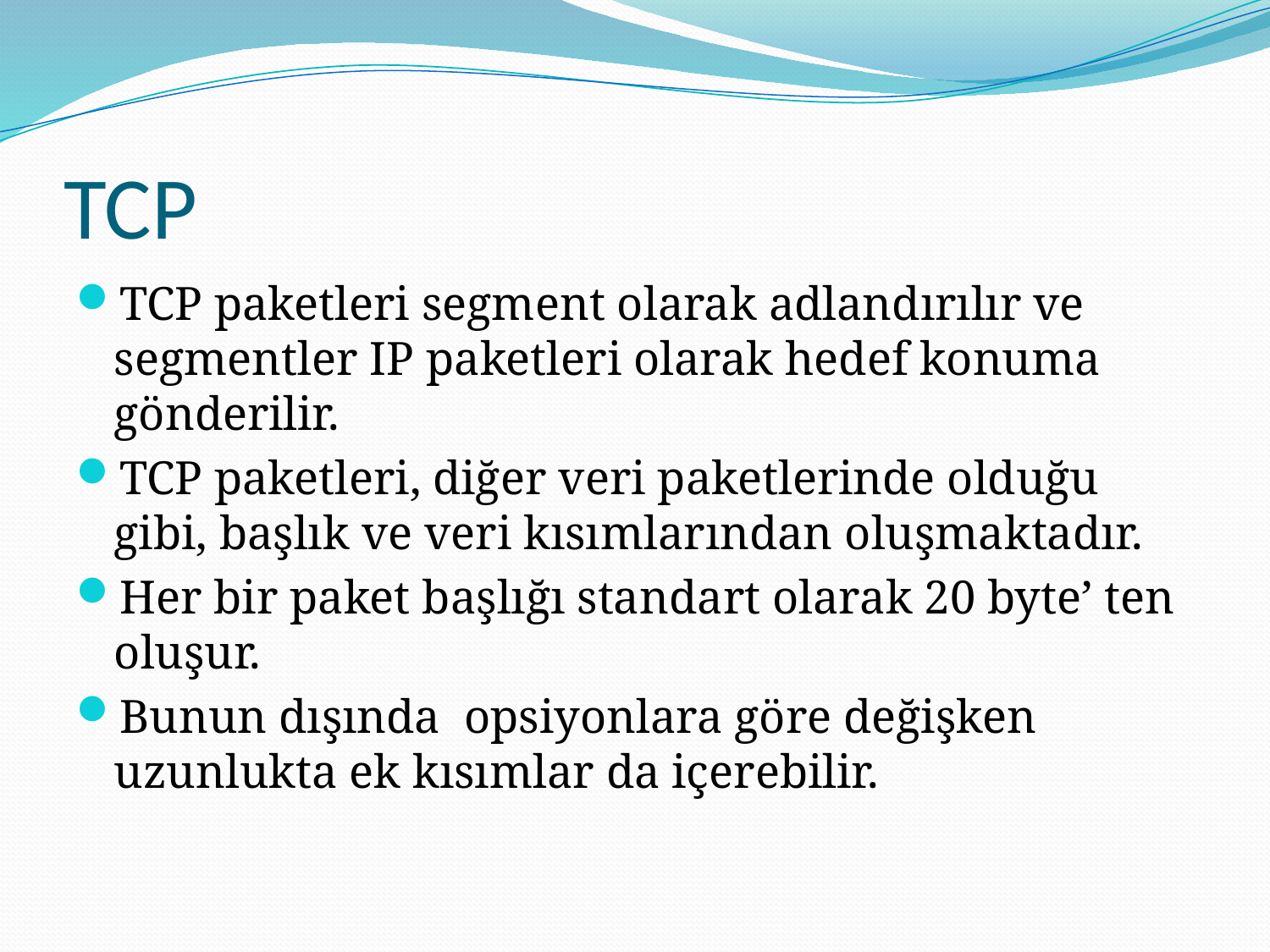

# TCP
TCP paketleri segment olarak adlandırılır ve segmentler IP paketleri olarak hedef konuma gönderilir.
TCP paketleri, diğer veri paketlerinde olduğu gibi, başlık ve veri kısımlarından oluşmaktadır.
Her bir paket başlığı standart olarak 20 byte’ ten oluşur.
Bunun dışında  opsiyonlara göre değişken uzunlukta ek kısımlar da içerebilir.